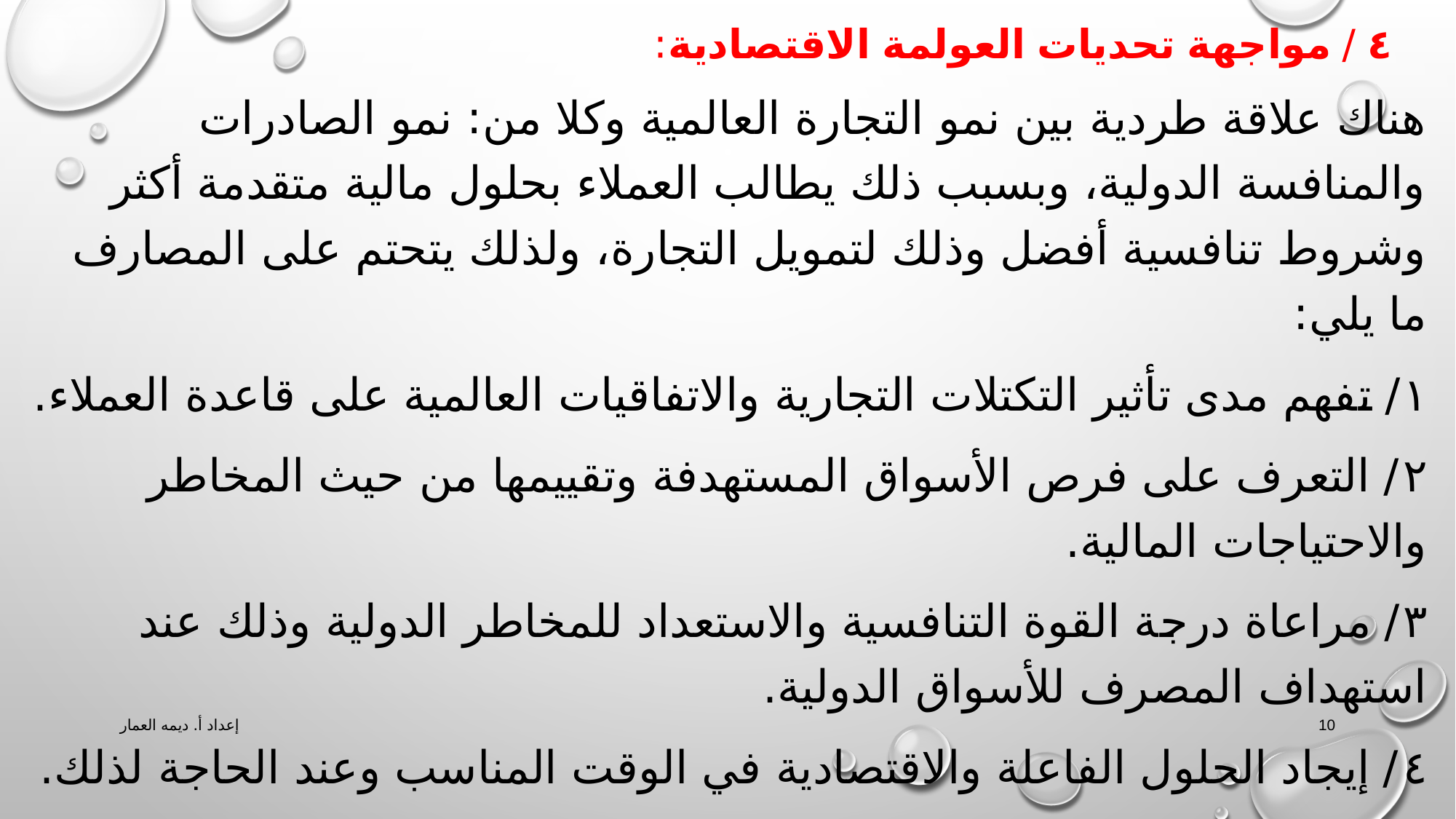

# ٤/ مواجهة تحديات العولمة الاقتصادية:
هناك علاقة طردية بين نمو التجارة العالمية وكلا من: نمو الصادرات والمنافسة الدولية، وبسبب ذلك يطالب العملاء بحلول مالية متقدمة أكثر وشروط تنافسية أفضل وذلك لتمويل التجارة، ولذلك يتحتم على المصارف ما يلي:
١/ تفهم مدى تأثير التكتلات التجارية والاتفاقيات العالمية على قاعدة العملاء.
٢/ التعرف على فرص الأسواق المستهدفة وتقييمها من حيث المخاطر والاحتياجات المالية.
٣/ مراعاة درجة القوة التنافسية والاستعداد للمخاطر الدولية وذلك عند استهداف المصرف للأسواق الدولية.
٤/ إيجاد الحلول الفاعلة والاقتصادية في الوقت المناسب وعند الحاجة لذلك.
إعداد أ. ديمه العمار
10